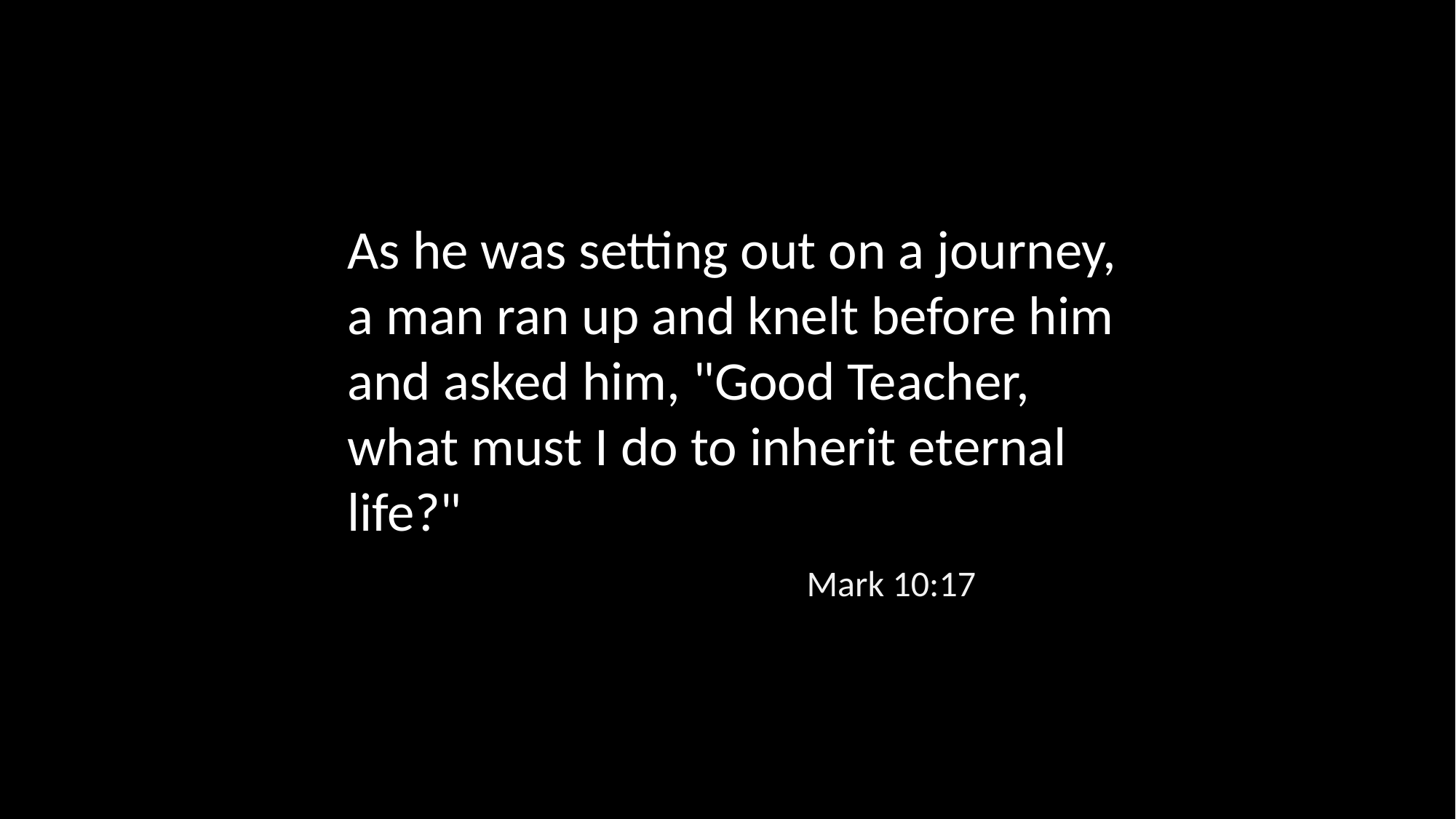

As he was setting out on a journey, a man ran up and knelt before him and asked him, "Good Teacher, what must I do to inherit eternal life?"
Mark 10:17